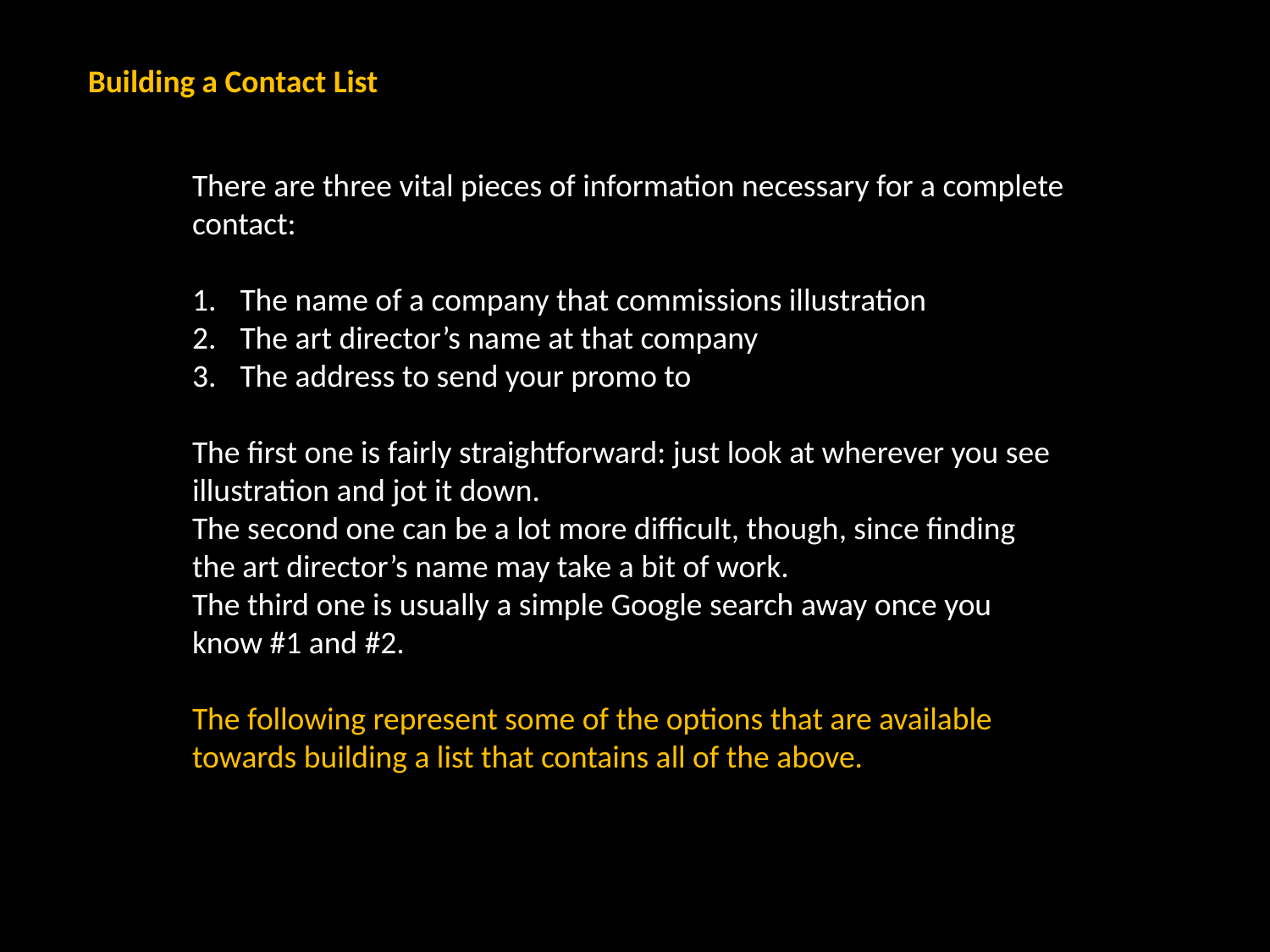

Building a Contact List
There are three vital pieces of information necessary for a complete contact:

The name of a company that commissions illustration
The art director’s name at that company
The address to send your promo to

The first one is fairly straightforward: just look at wherever you see illustration and jot it down.
The second one can be a lot more difficult, though, since finding the art director’s name may take a bit of work.
The third one is usually a simple Google search away once you know #1 and #2.

The following represent some of the options that are available towards building a list that contains all of the above.